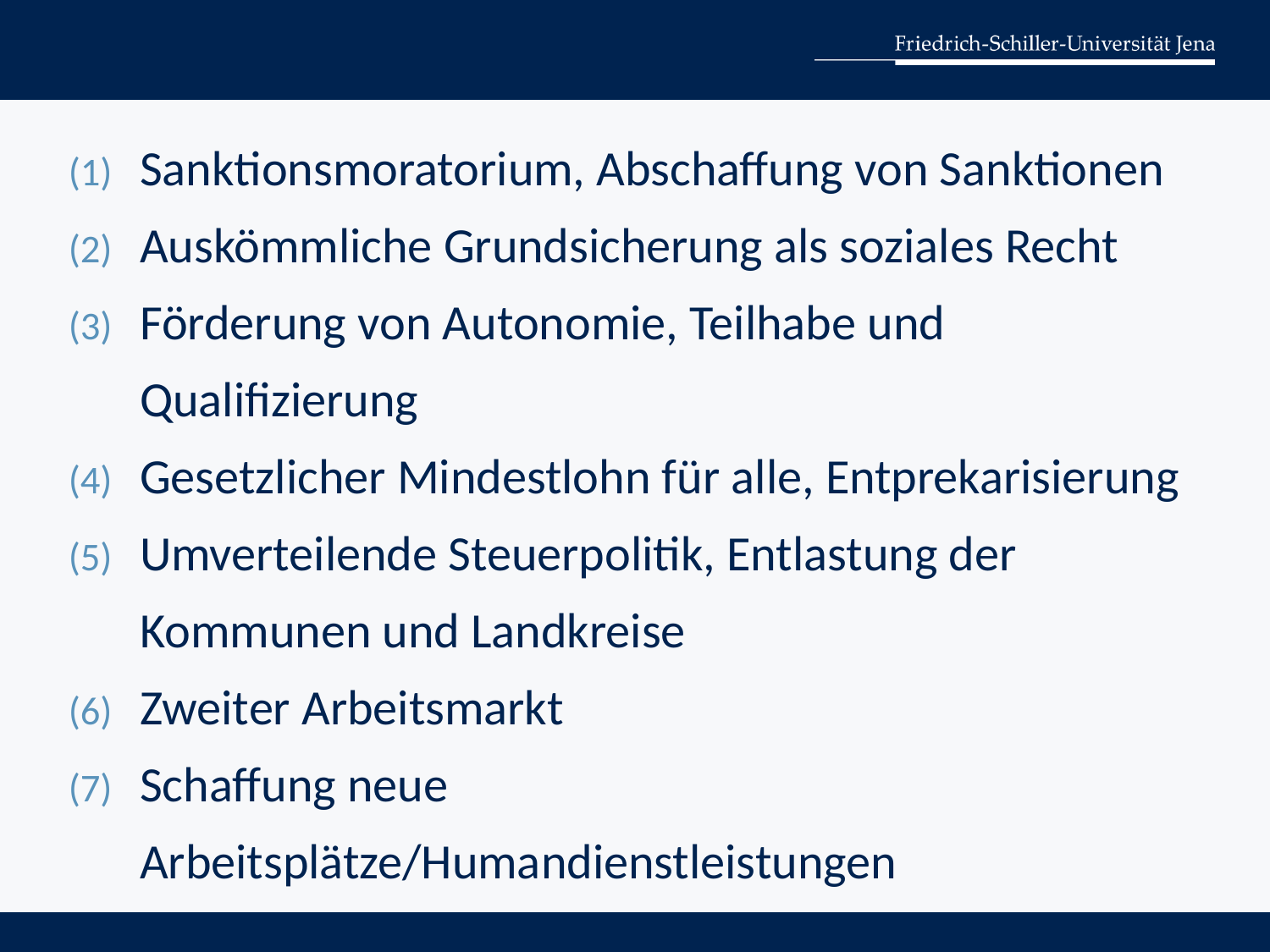

Sanktionsmoratorium, Abschaffung von Sanktionen
Auskömmliche Grundsicherung als soziales Recht
Förderung von Autonomie, Teilhabe und Qualifizierung
Gesetzlicher Mindestlohn für alle, Entprekarisierung
Umverteilende Steuerpolitik, Entlastung der Kommunen und Landkreise
Zweiter Arbeitsmarkt
Schaffung neue Arbeitsplätze/Humandienstleistungen